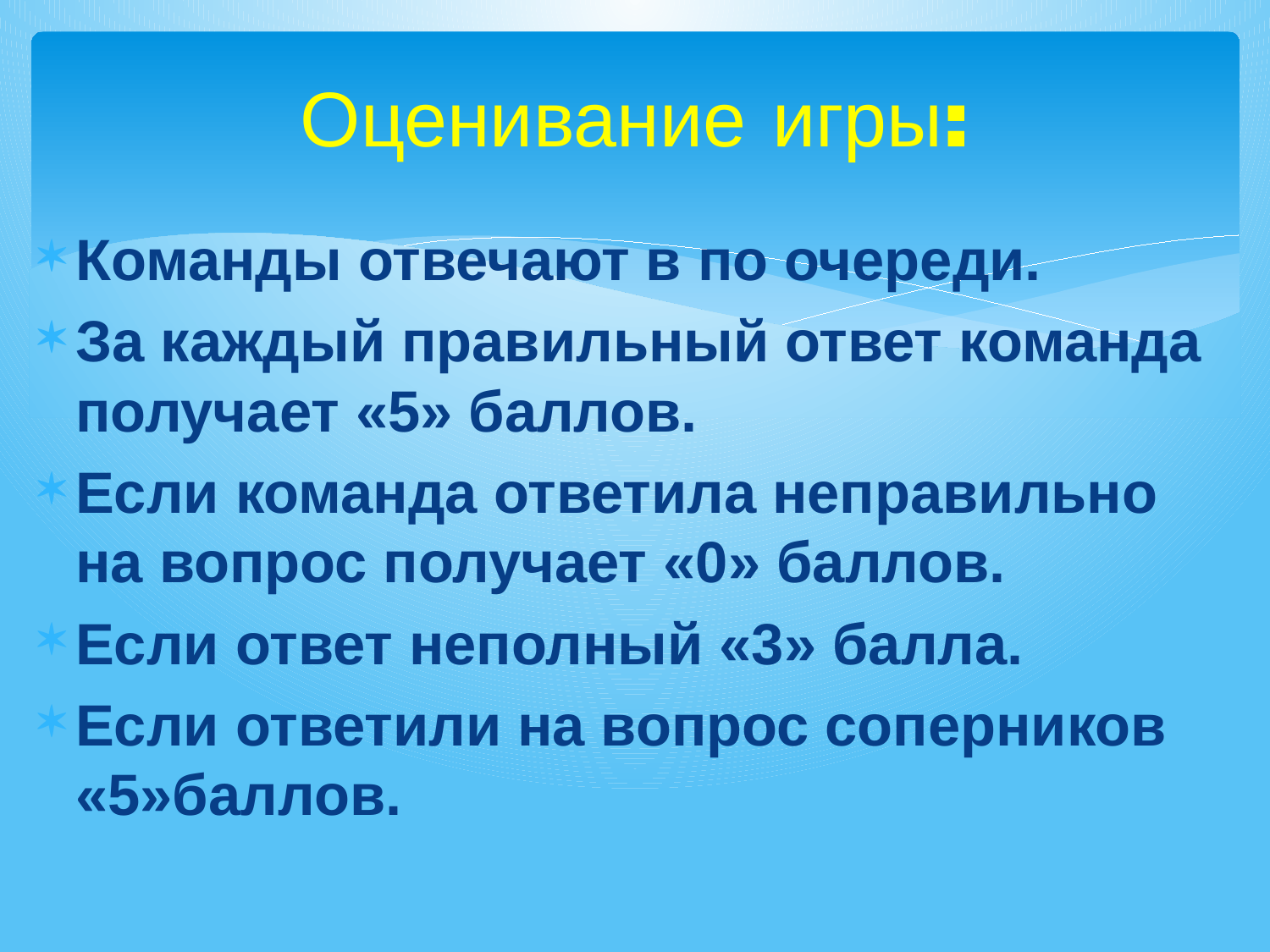

# Оценивание игры:
Команды отвечают в по очереди.
За каждый правильный ответ команда получает «5» баллов.
Если команда ответила неправильно на вопрос получает «0» баллов.
Если ответ неполный «3» балла.
Если ответили на вопрос соперников «5»баллов.